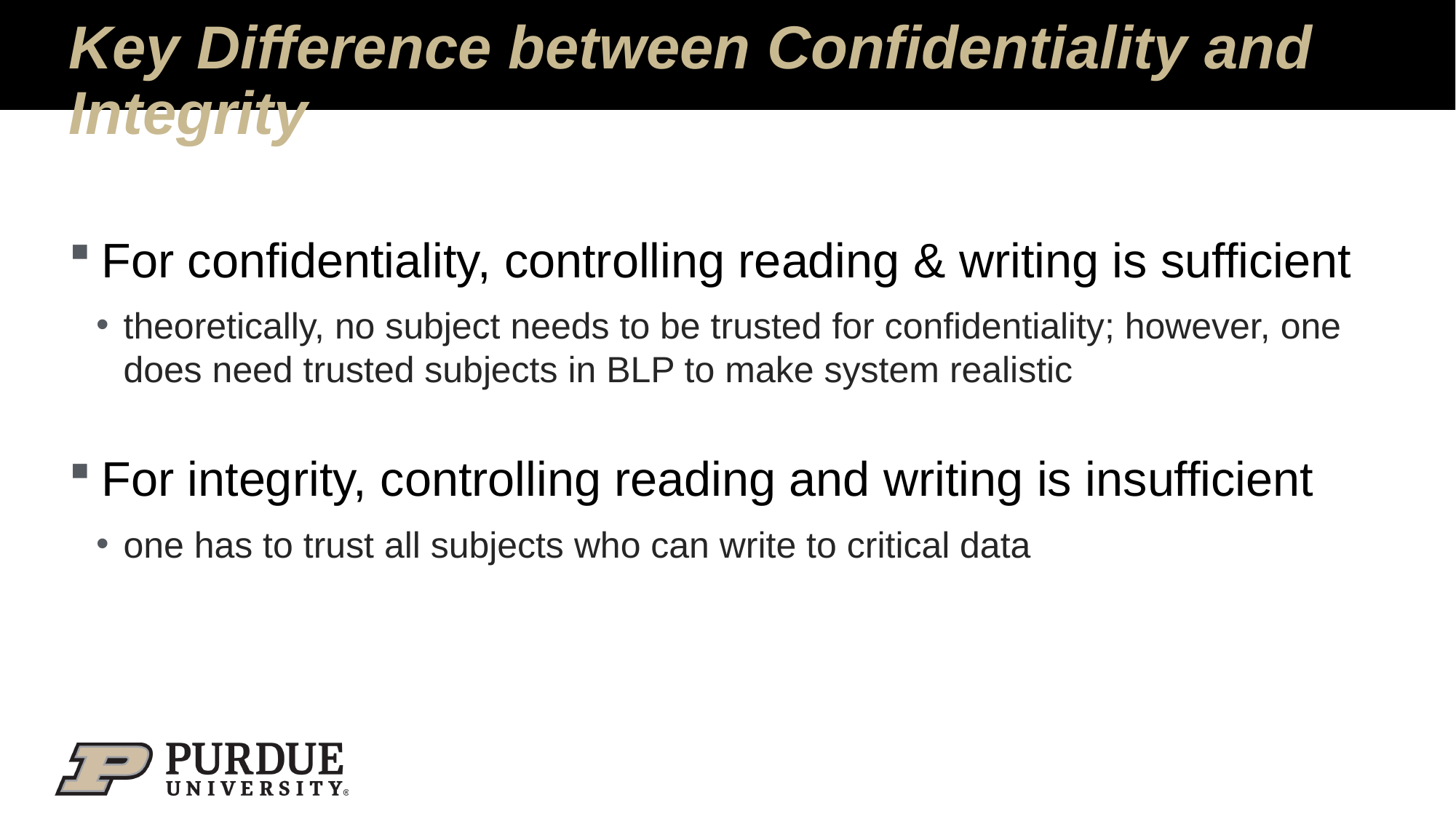

# Key Difference between Confidentiality and Integrity

For confidentiality, controlling reading & writing is sufficient
theoretically, no subject needs to be trusted for confidentiality; however, one does need trusted subjects in BLP to make system realistic

For integrity, controlling reading and writing is insufficient
one has to trust all subjects who can write to critical data